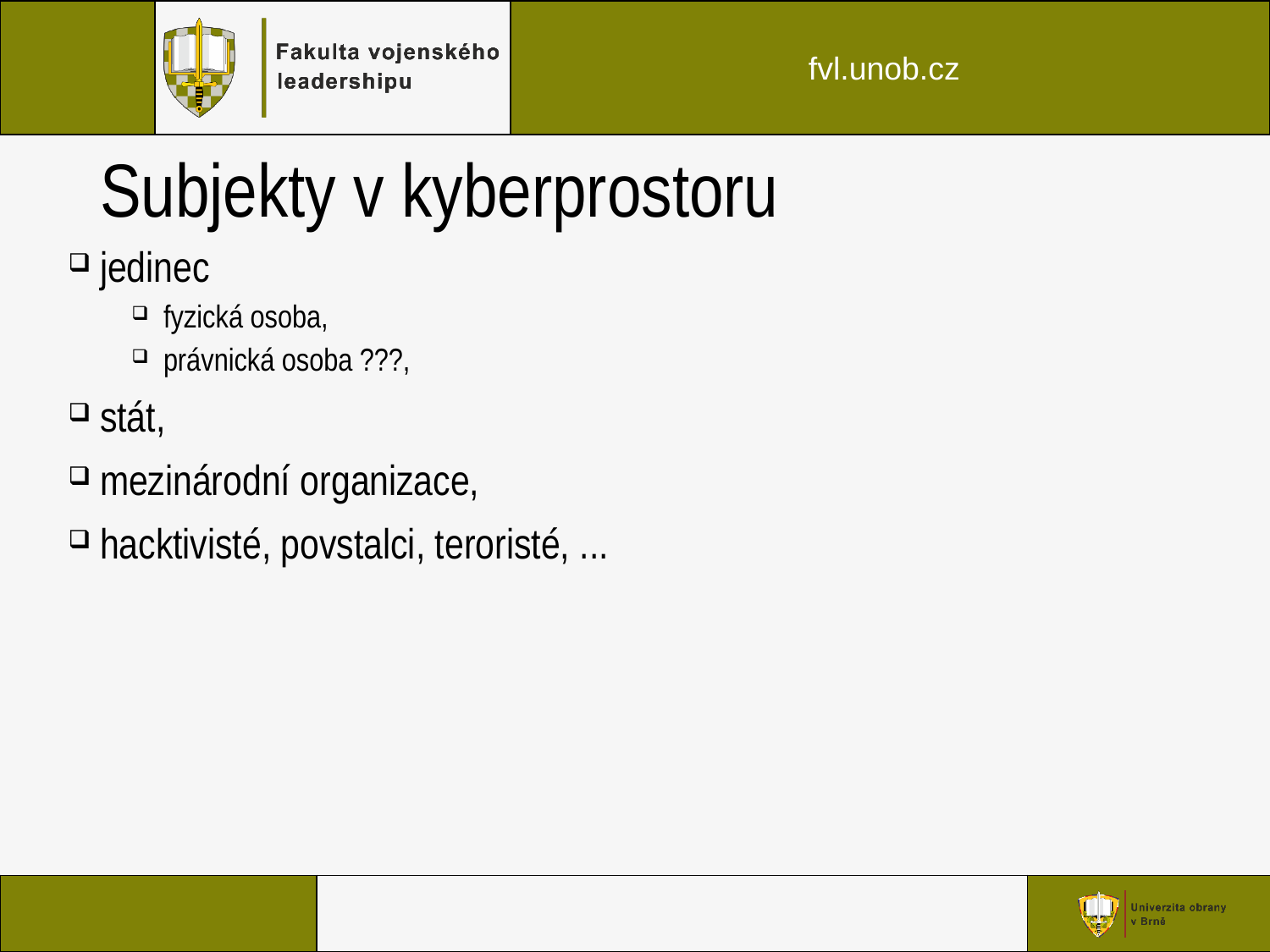

# Subjekty v kyberprostoru
jedinec
fyzická osoba,
právnická osoba ???,
stát,
mezinárodní organizace,
hacktivisté, povstalci, teroristé, ...